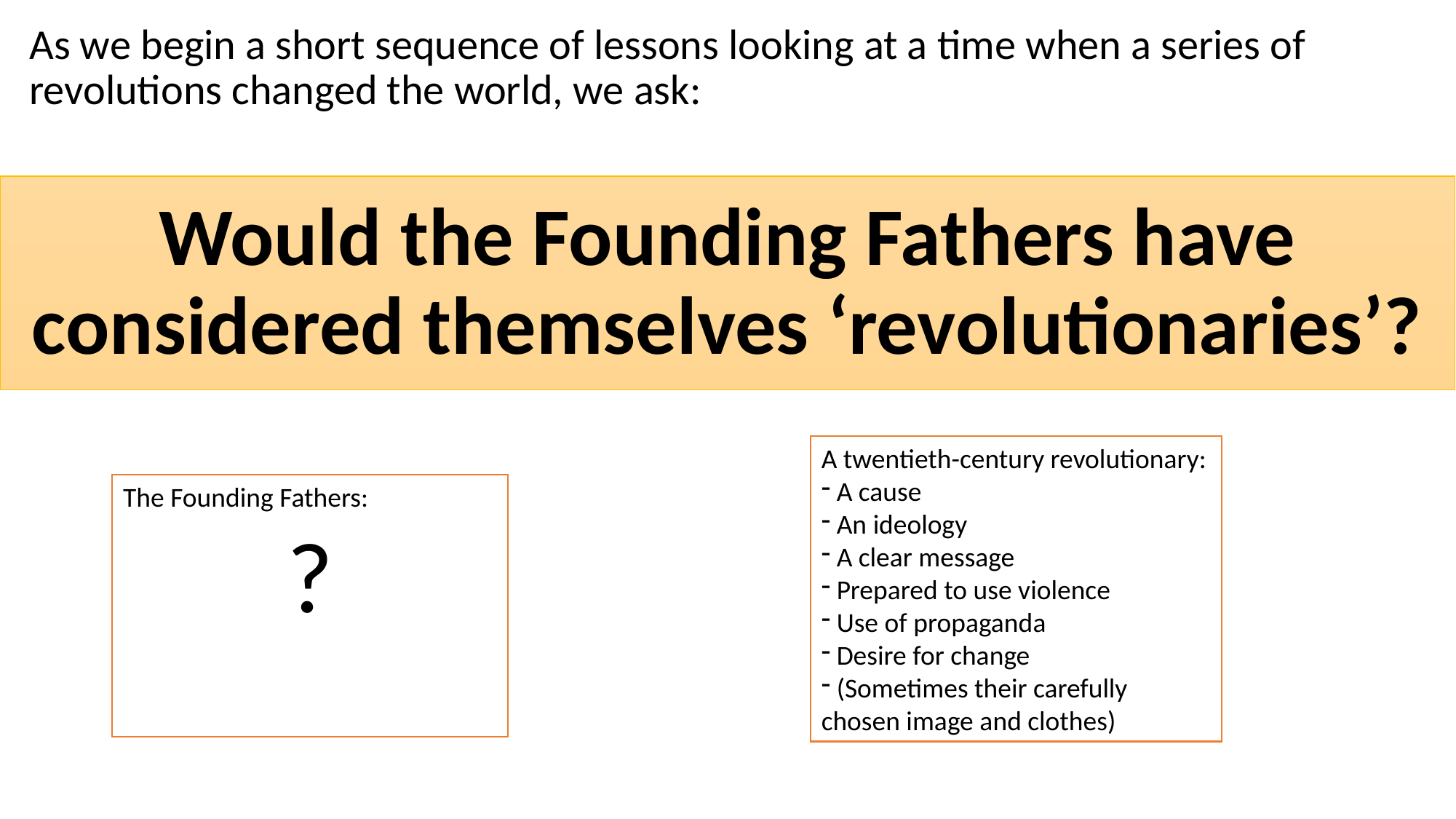

As we begin a short sequence of lessons looking at a time when a series of revolutions changed the world, we ask:

# Would the Founding Fathers have considered themselves ‘revolutionaries’?
A twentieth-century revolutionary:
 A cause
 An ideology
 A clear message
 Prepared to use violence
 Use of propaganda
 Desire for change
 (Sometimes their carefully chosen image and clothes)
The Founding Fathers:
?